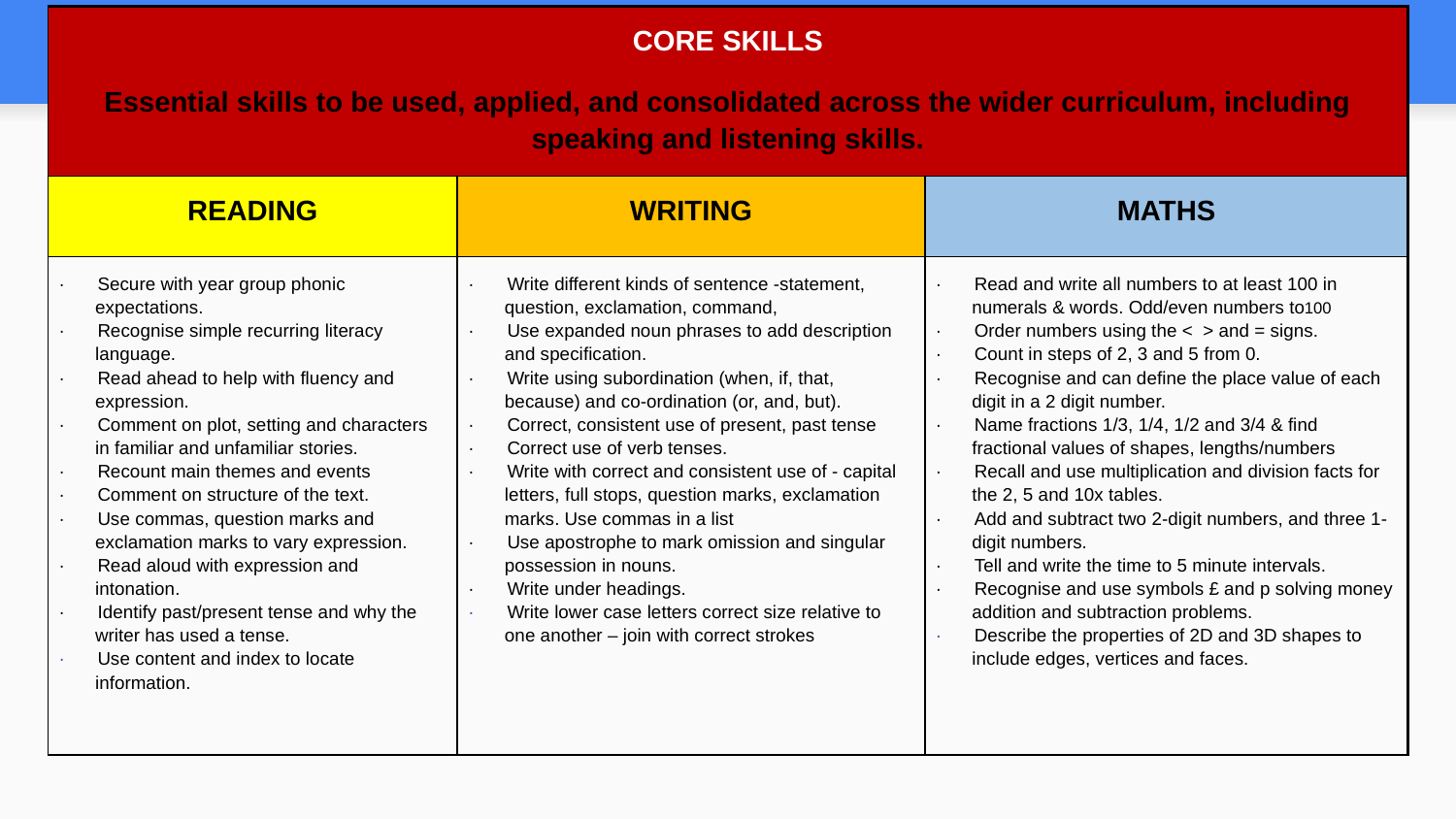

| CORE SKILLS Essential skills to be used, applied, and consolidated across the wider curriculum, including speaking and listening skills. |  |  |
| --- | --- | --- |
| READING | WRITING | MATHS |
| · Secure with year group phonic expectations. · Recognise simple recurring literacy language. · Read ahead to help with fluency and expression. · Comment on plot, setting and characters in familiar and unfamiliar stories. · Recount main themes and events · Comment on structure of the text. · Use commas, question marks and exclamation marks to vary expression. · Read aloud with expression and intonation. · Identify past/present tense and why the writer has used a tense. · Use content and index to locate information. | · Write different kinds of sentence -statement, question, exclamation, command, · Use expanded noun phrases to add description and specification. · Write using subordination (when, if, that, because) and co-ordination (or, and, but). · Correct, consistent use of present, past tense · Correct use of verb tenses. · Write with correct and consistent use of - capital letters, full stops, question marks, exclamation marks. Use commas in a list · Use apostrophe to mark omission and singular possession in nouns. · Write under headings. · Write lower case letters correct size relative to one another – join with correct strokes | · Read and write all numbers to at least 100 in numerals & words. Odd/even numbers to100 · Order numbers using the < > and = signs. · Count in steps of 2, 3 and 5 from 0. · Recognise and can define the place value of each digit in a 2 digit number. · Name fractions 1/3, 1/4, 1/2 and 3/4 & find fractional values of shapes, lengths/numbers · Recall and use multiplication and division facts for the 2, 5 and 10x tables. · Add and subtract two 2-digit numbers, and three 1-digit numbers. · Tell and write the time to 5 minute intervals. · Recognise and use symbols £ and p solving money addition and subtraction problems. · Describe the properties of 2D and 3D shapes to include edges, vertices and faces. |